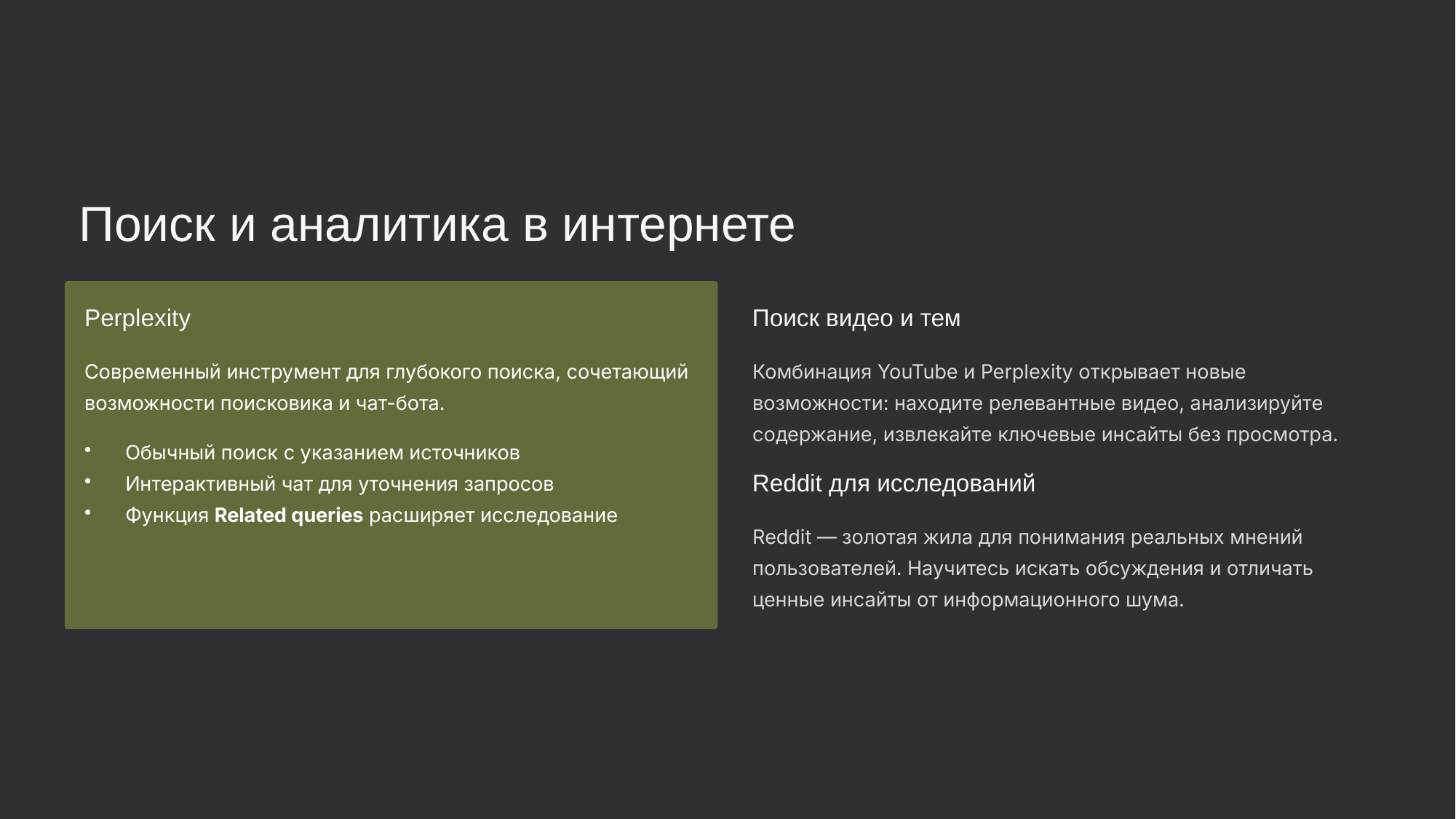

Поиск и аналитика в интернете

Perplexity
Поиск видео и тем
Современный инструмент для глубокого поиска, сочетающий возможности поисковика и чат-бота.
Комбинация YouTube и Perplexity открывает новые возможности: находите релевантные видео, анализируйте содержание, извлекайте ключевые инсайты без просмотра.
Обычный поиск с указанием источников
Интерактивный чат для уточнения запросов
Функция Related queries расширяет исследование
Reddit для исследований
Reddit — золотая жила для понимания реальных мнений пользователей. Научитесь искать обсуждения и отличать ценные инсайты от информационного шума.